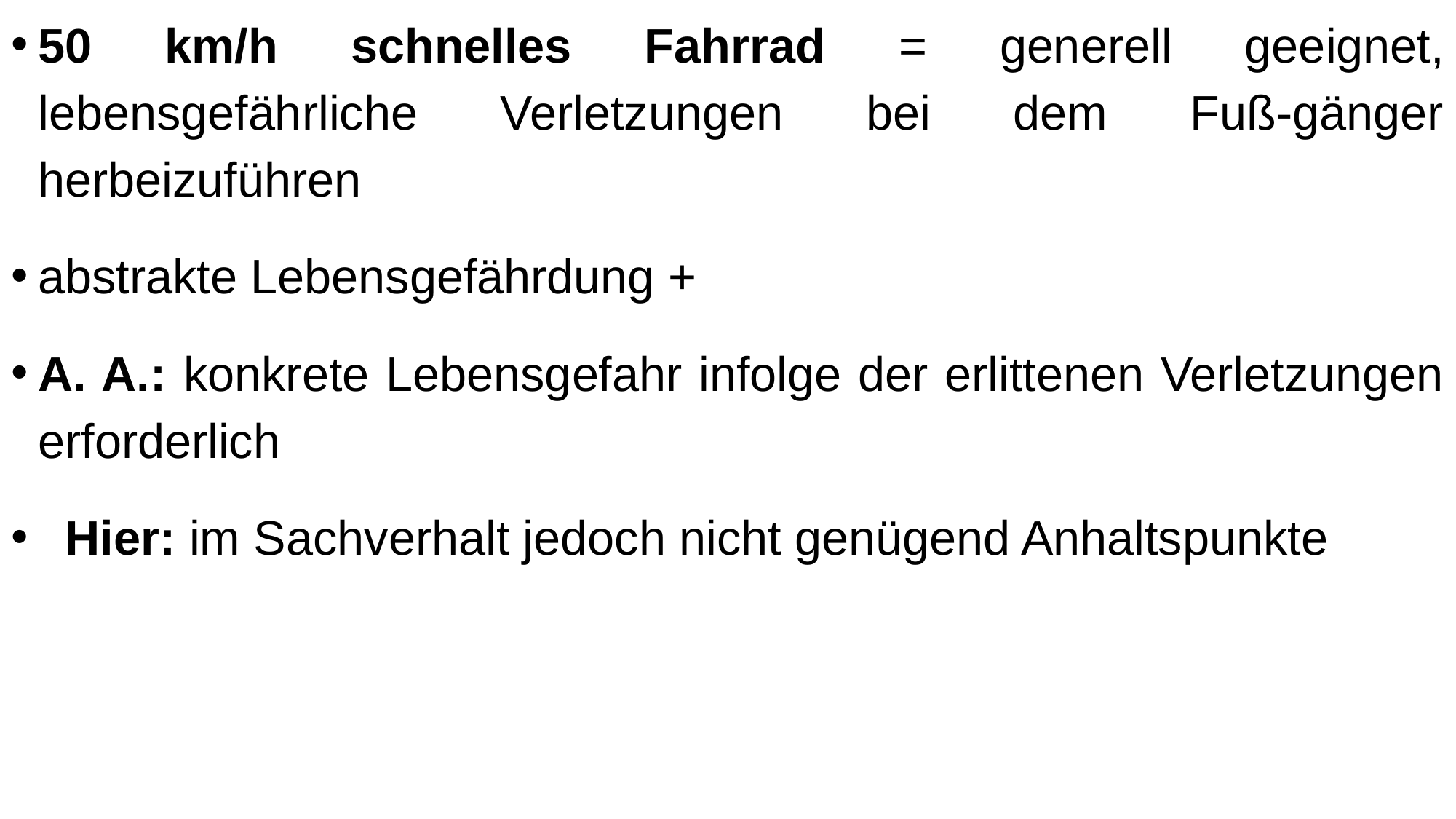

50 km/h schnelles Fahrrad = generell geeignet, lebensgefährliche Verletzungen bei dem Fuß-gänger herbeizuführen
abstrakte Lebensgefährdung +
A. A.: konkrete Lebensgefahr infolge der erlittenen Verletzungen erforderlich
  Hier: im Sachverhalt jedoch nicht genügend Anhaltspunkte